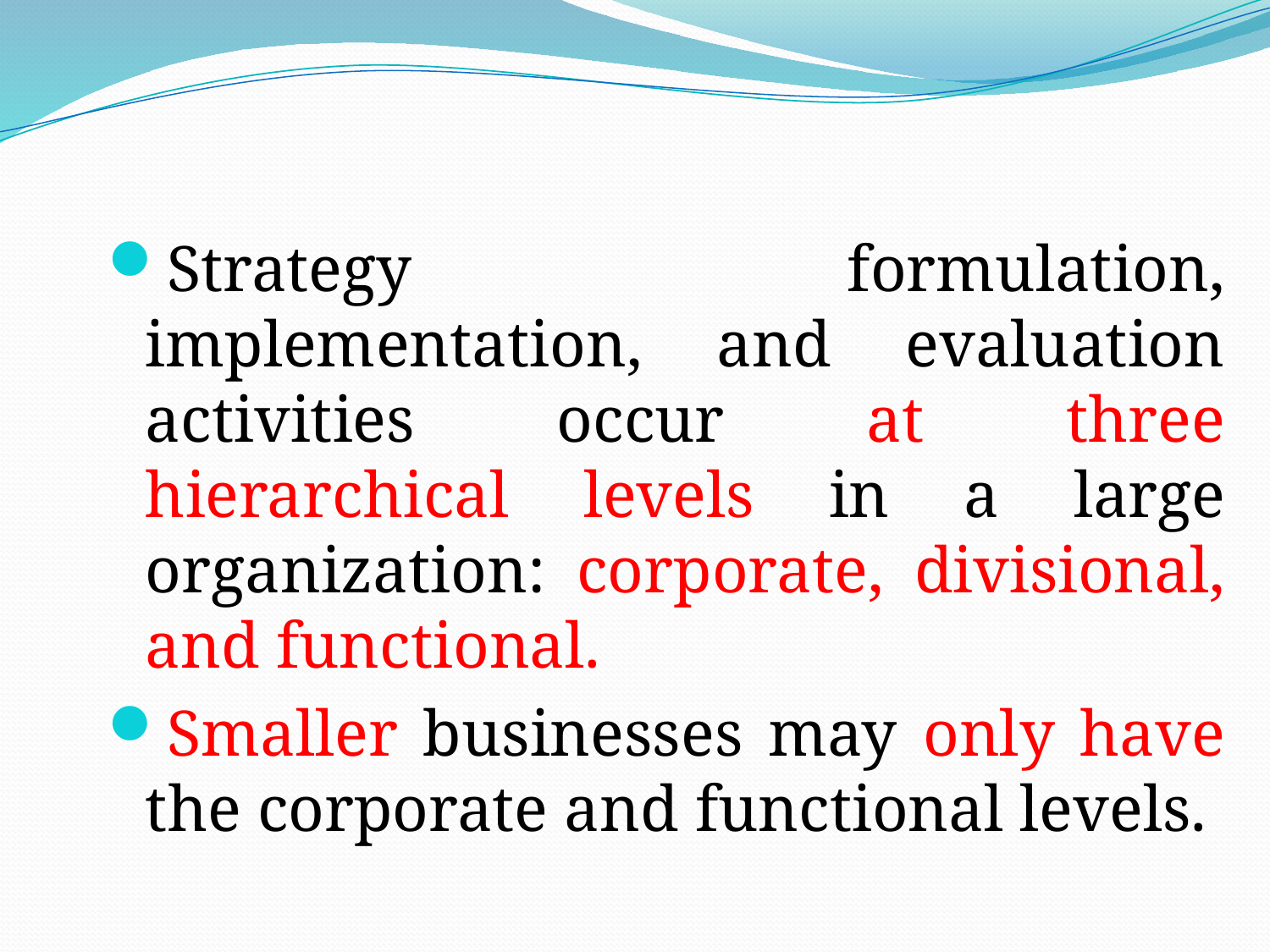

# .
Strategy formulation, implementation, and evaluation activities occur at three hierarchical levels in a large organization: corporate, divisional, and functional.
Smaller businesses may only have the corporate and functional levels.